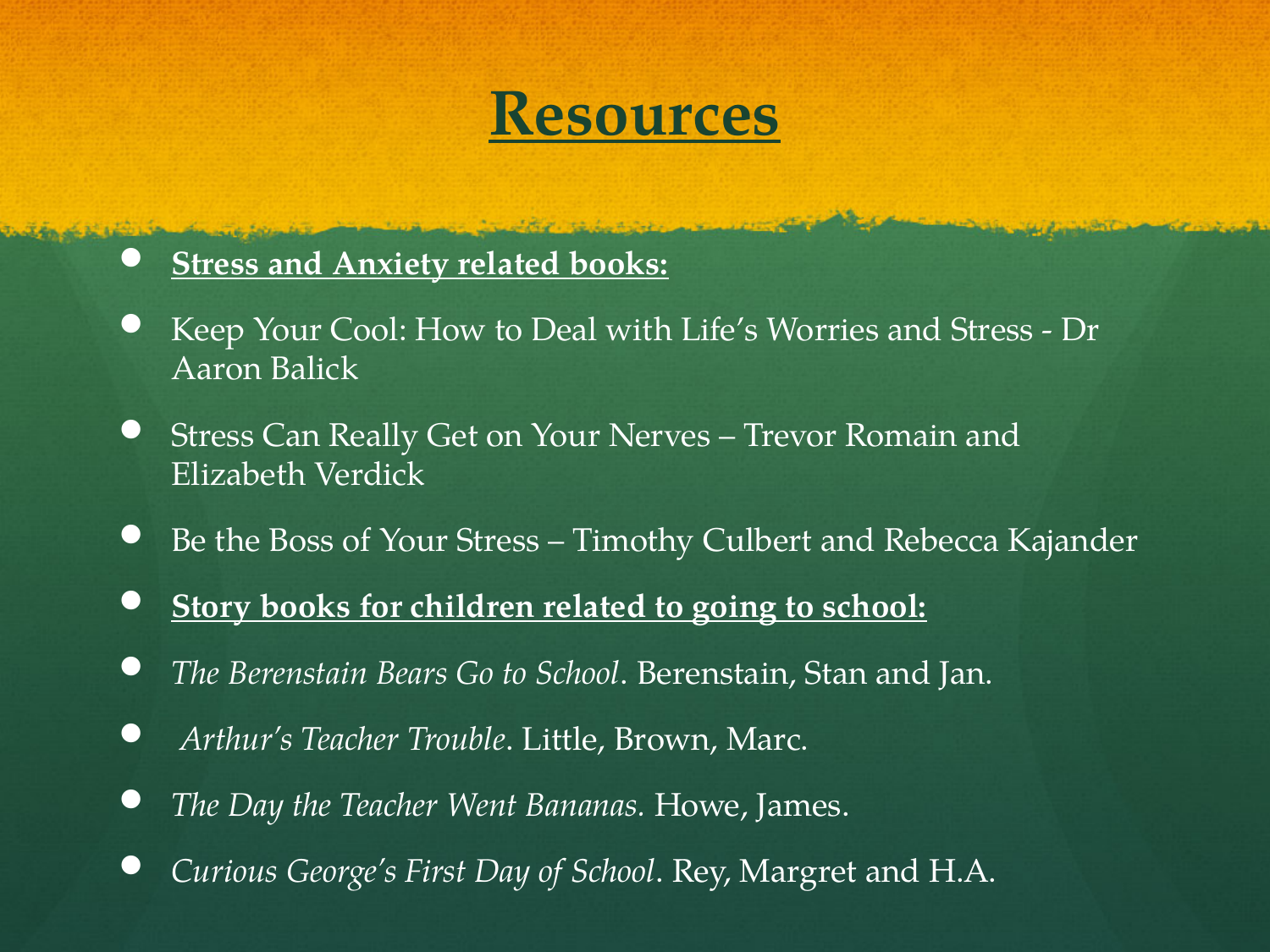

# Resources
Stress and Anxiety related books:
Keep Your Cool: How to Deal with Life’s Worries and Stress - Dr Aaron Balick
Stress Can Really Get on Your Nerves – Trevor Romain and Elizabeth Verdick
Be the Boss of Your Stress – Timothy Culbert and Rebecca Kajander
Story books for children related to going to school:
The Berenstain Bears Go to School. Berenstain, Stan and Jan.
 Arthur’s Teacher Trouble. Little, Brown, Marc.
The Day the Teacher Went Bananas. Howe, James.
Curious George’s First Day of School. Rey, Margret and H.A.